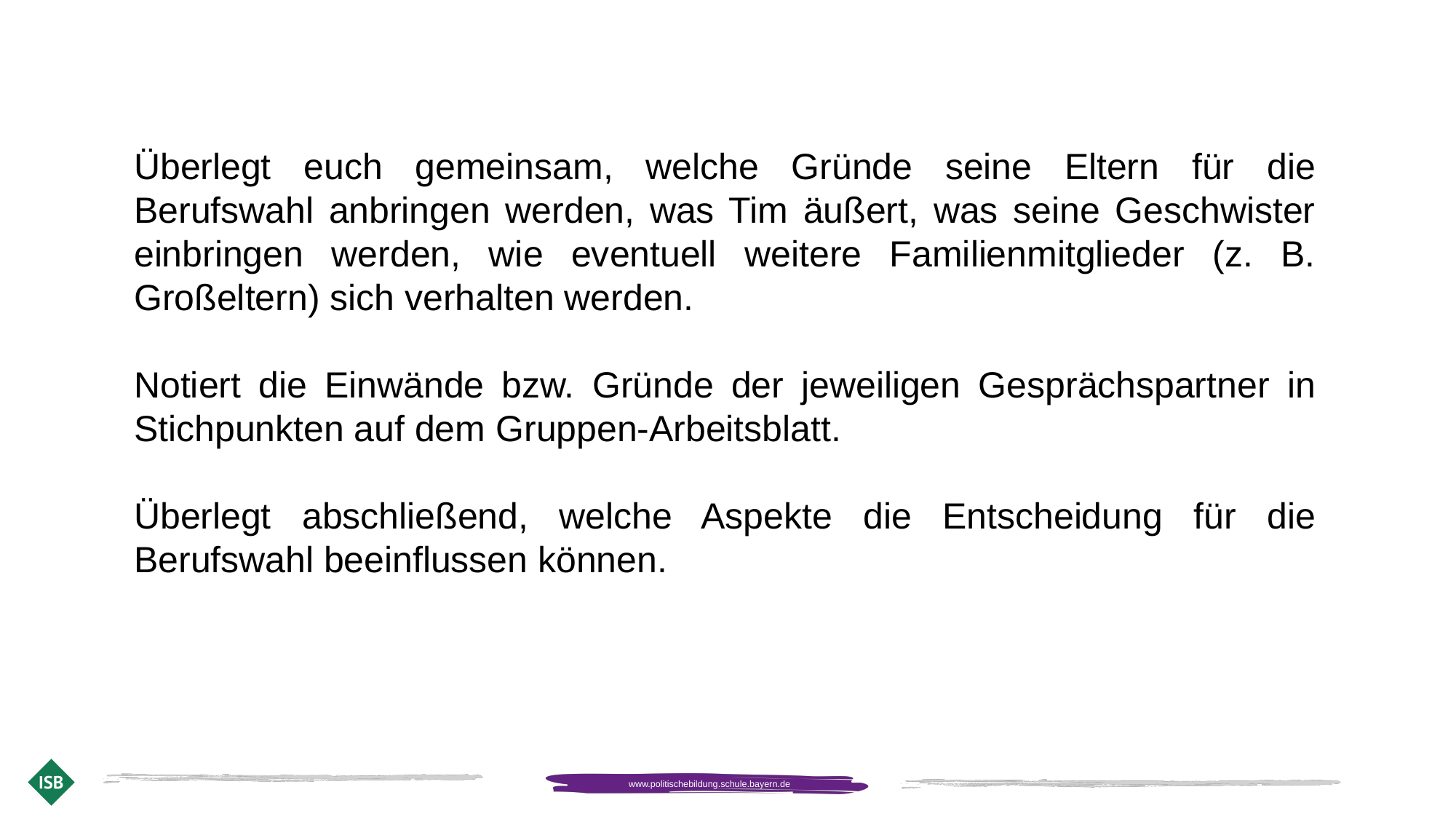

Überlegt euch gemeinsam, welche Gründe seine Eltern für die Berufswahl anbringen werden, was Tim äußert, was seine Geschwister einbringen werden, wie eventuell weitere Familienmitglieder (z. B. Großeltern) sich verhalten werden.

Notiert die Einwände bzw. Gründe der jeweiligen Gesprächspartner in Stichpunkten auf dem Gruppen-Arbeitsblatt.

Überlegt abschließend, welche Aspekte die Entscheidung für die Berufswahl beeinflussen können.